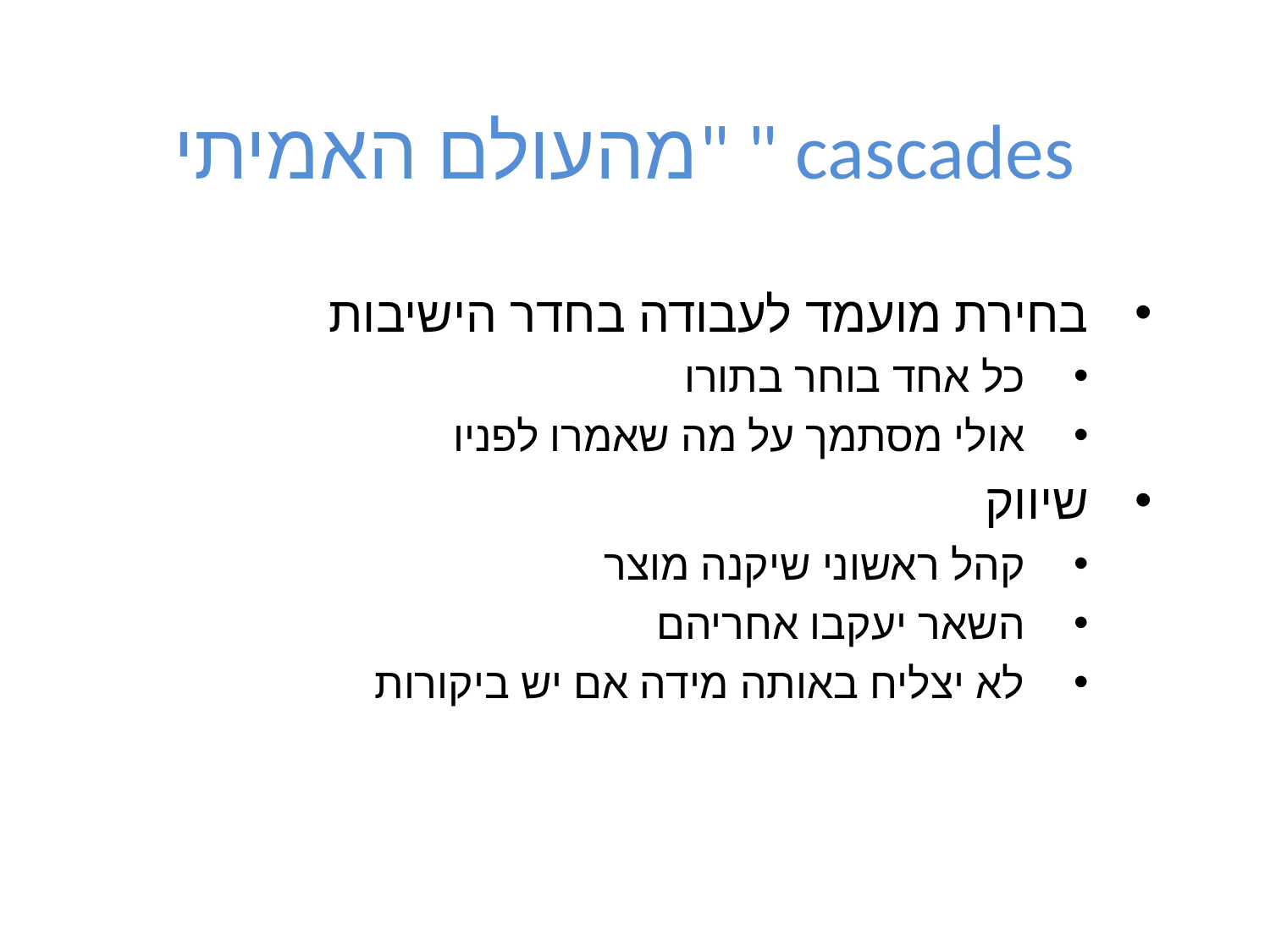

# מהעולם האמיתי" " cascades
בחירת מועמד לעבודה בחדר הישיבות
כל אחד בוחר בתורו
אולי מסתמך על מה שאמרו לפניו
שיווק
קהל ראשוני שיקנה מוצר
השאר יעקבו אחריהם
לא יצליח באותה מידה אם יש ביקורות